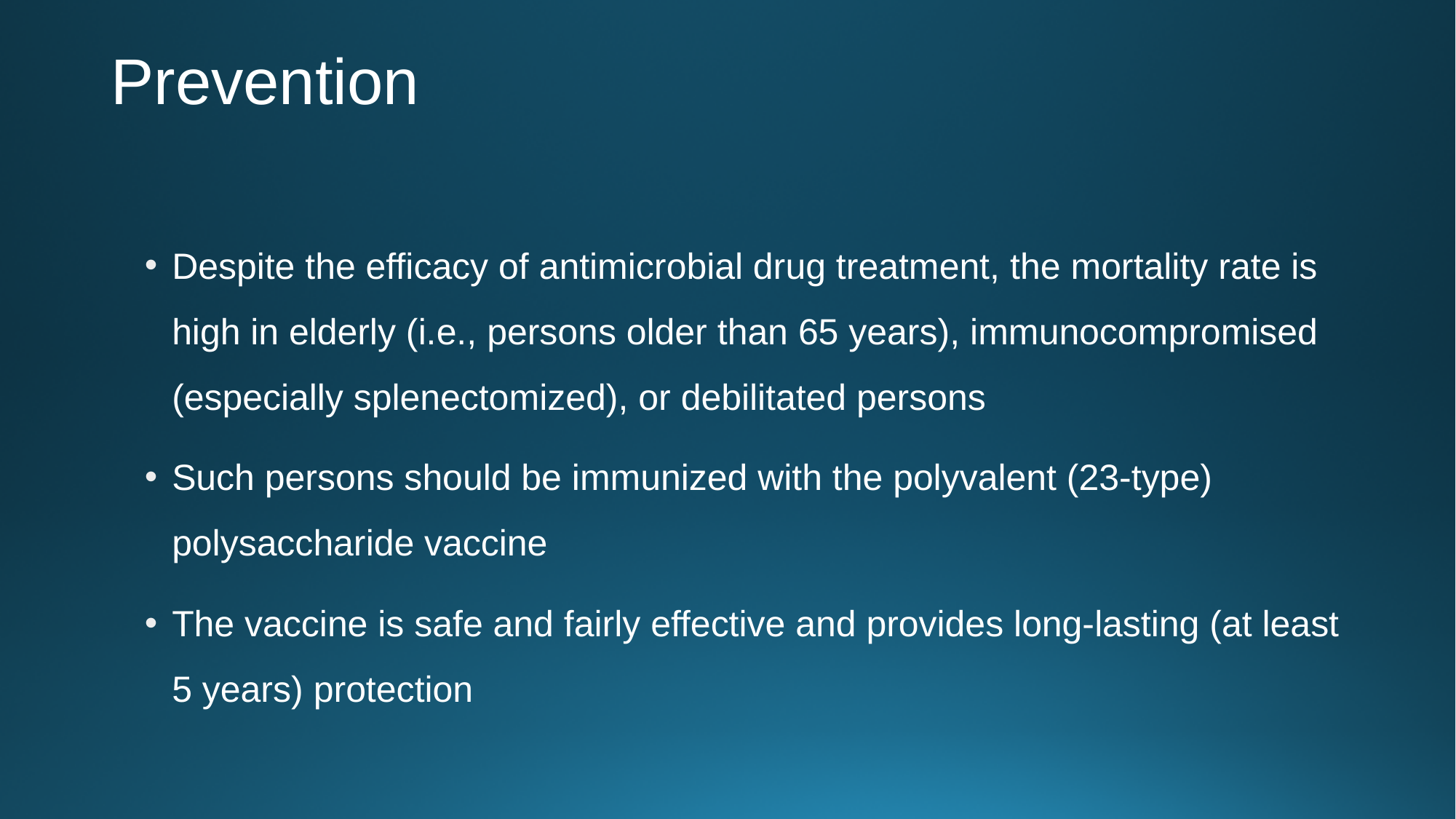

# Prevention

Despite the efficacy of antimicrobial drug treatment, the mortality rate is high in elderly (i.e., persons older than 65 years), immunocompromised (especially splenectomized), or debilitated persons
Such persons should be immunized with the polyvalent (23-type) polysaccharide vaccine
The vaccine is safe and fairly effective and provides long-lasting (at least 5 years) protection